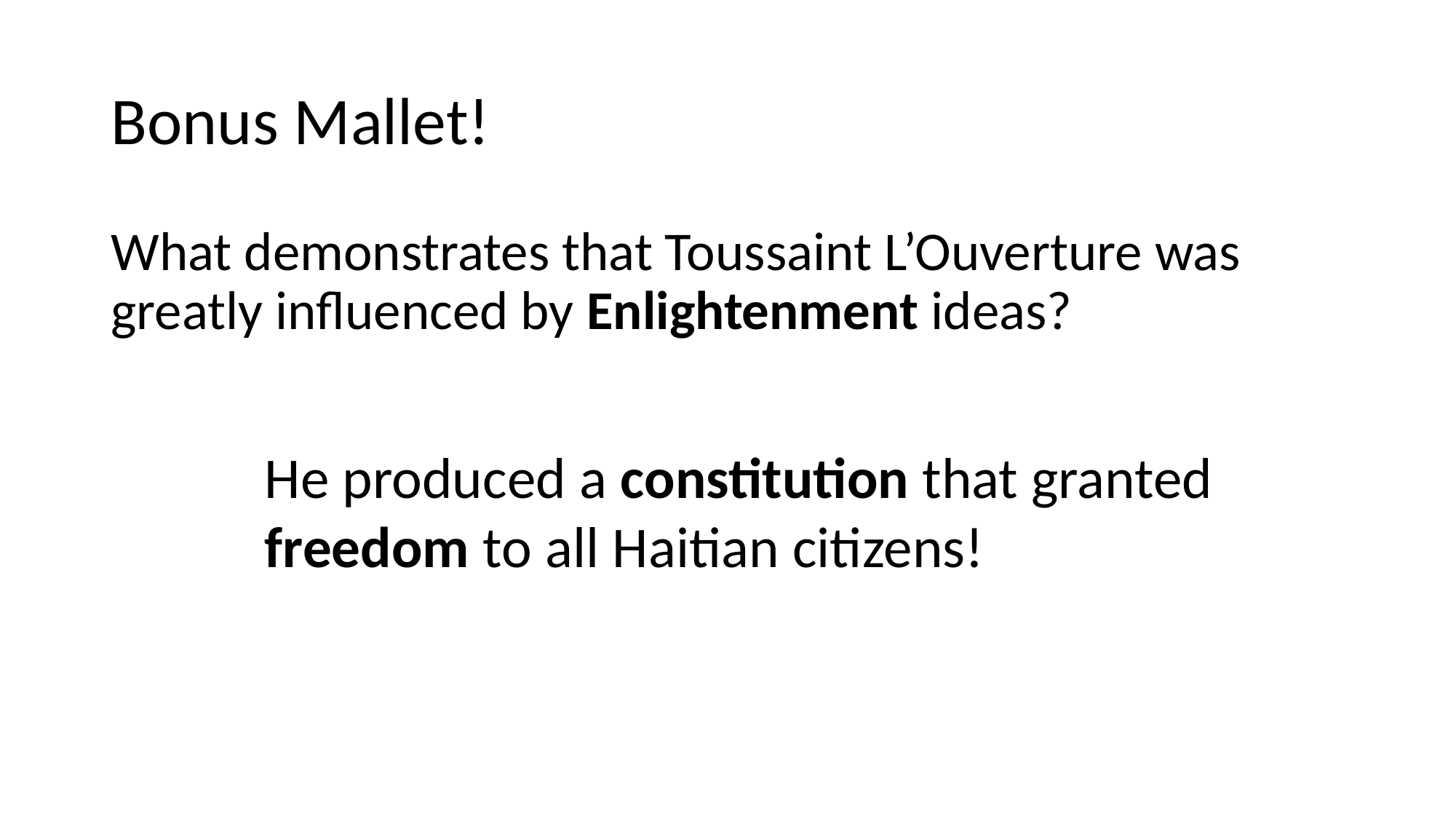

# Bonus Mallet!
What demonstrates that Toussaint L’Ouverture was greatly influenced by Enlightenment ideas?
He produced a constitution that granted freedom to all Haitian citizens!